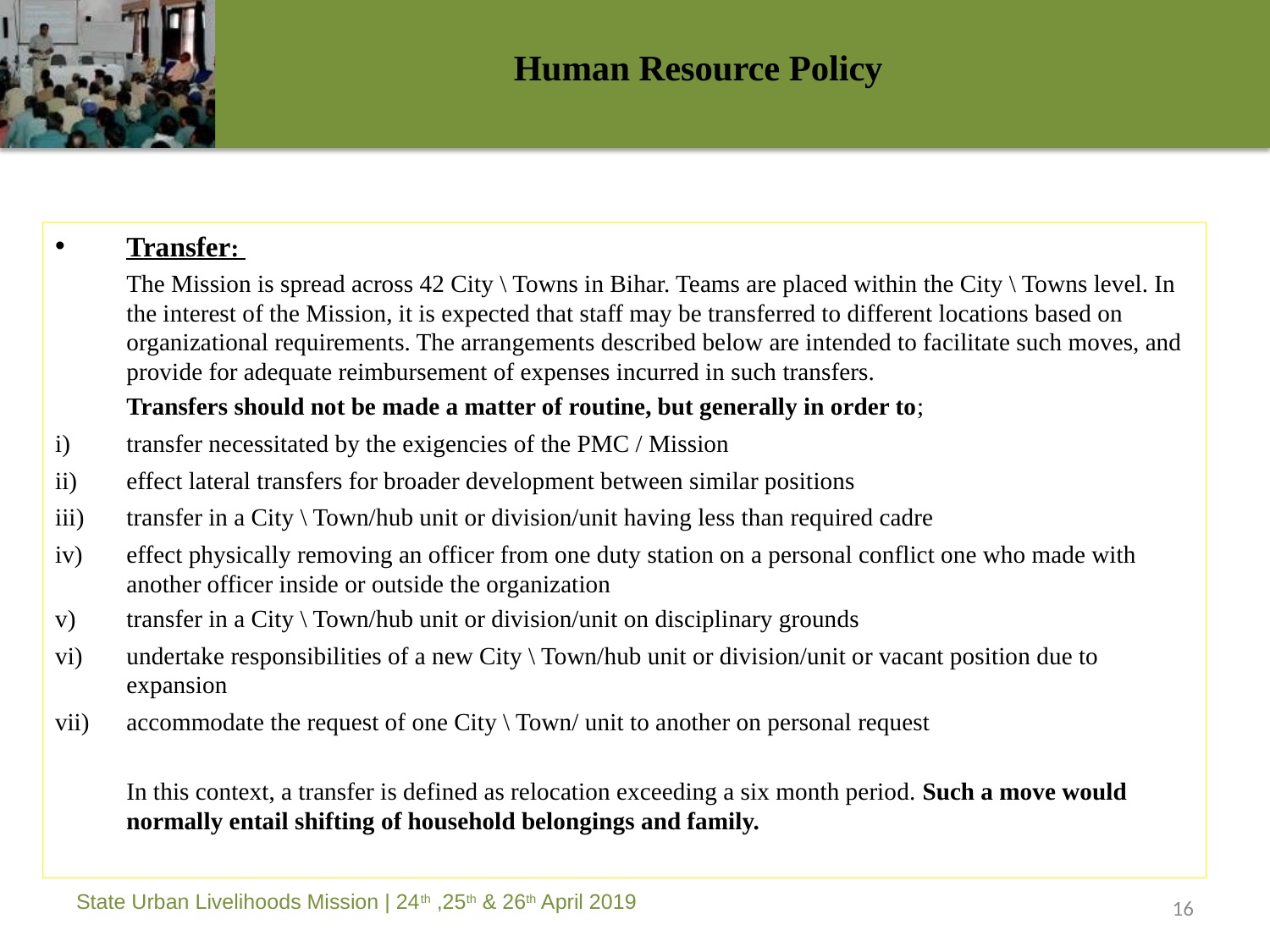

# Human Resource Policy
Transfer:
	The Mission is spread across 42 City \ Towns in Bihar. Teams are placed within the City \ Towns level. In the interest of the Mission, it is expected that staff may be transferred to different locations based on organizational requirements. The arrangements described below are intended to facilitate such moves, and provide for adequate reimbursement of expenses incurred in such transfers.
	Transfers should not be made a matter of routine, but generally in order to;

i)	transfer necessitated by the exigencies of the PMC / Mission

ii)	effect lateral transfers for broader development between similar positions

iii)	transfer in a City \ Town/hub unit or division/unit having less than required cadre

iv)	effect physically removing an officer from one duty station on a personal conflict one who made with another officer inside or outside the organization
v)	transfer in a City \ Town/hub unit or division/unit on disciplinary grounds

vi)	undertake responsibilities of a new City \ Town/hub unit or division/unit or vacant position due to expansion

accommodate the request of one City \ Town/ unit to another on personal request

	In this context, a transfer is defined as relocation exceeding a six month period. Such a move would normally entail shifting of household belongings and family.

16
State Urban Livelihoods Mission | 24th ,25th & 26th April 2019